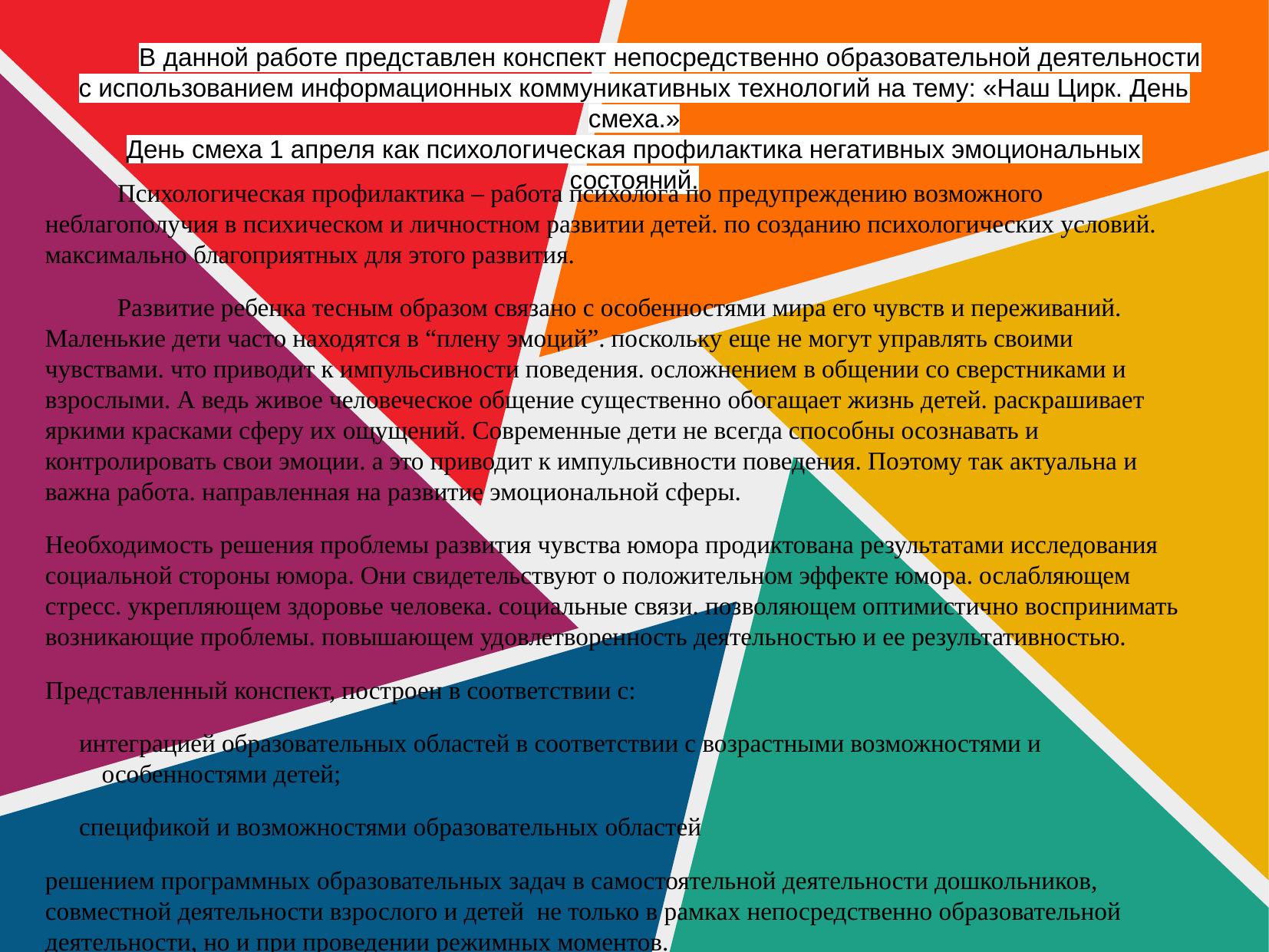

В данной работе представлен конспект непосредственно образовательной деятельности с использованием информационных коммуникативных технологий на тему: «Наш Цирк. День смеха.»
День смеха 1 апреля как психологическая профилактика негативных эмоциональных состояний.
Психологическая профилактика – работа психолога по предупреждению возможного неблагополучия в психическом и личностном развитии детей. по созданию психологических условий. максимально благоприятных для этого развития.
Развитие ребенка тесным образом связано с особенностями мира его чувств и переживаний. Маленькие дети часто находятся в “плену эмоций”. поскольку еще не могут управлять своими чувствами. что приводит к импульсивности поведения. осложнением в общении со сверстниками и взрослыми. А ведь живое человеческое общение существенно обогащает жизнь детей. раскрашивает яркими красками сферу их ощущений. Современные дети не всегда способны осознавать и контролировать свои эмоции. а это приводит к импульсивности поведения. Поэтому так актуальна и важна работа. направленная на развитие эмоциональной сферы.
Необходимость решения проблемы развития чувства юмора продиктована результатами исследования социальной стороны юмора. Они свидетельствуют о положительном эффекте юмора. ослабляющем стресс. укрепляющем здоровье человека. социальные связи. позволяющем оптимистично воспринимать возникающие проблемы. повышающем удовлетворенность деятельностью и ее результативностью.
Представленный конспект, построен в соответствии с:
интеграцией образовательных областей в соответствии с возрастными возможностями и особенностями детей;
спецификой и возможностями образовательных областей
решением программных образовательных задач в самостоятельной деятельности дошкольников, совместной деятельности взрослого и детей  не только в рамках непосредственно образовательной деятельности, но и при проведении режимных моментов.